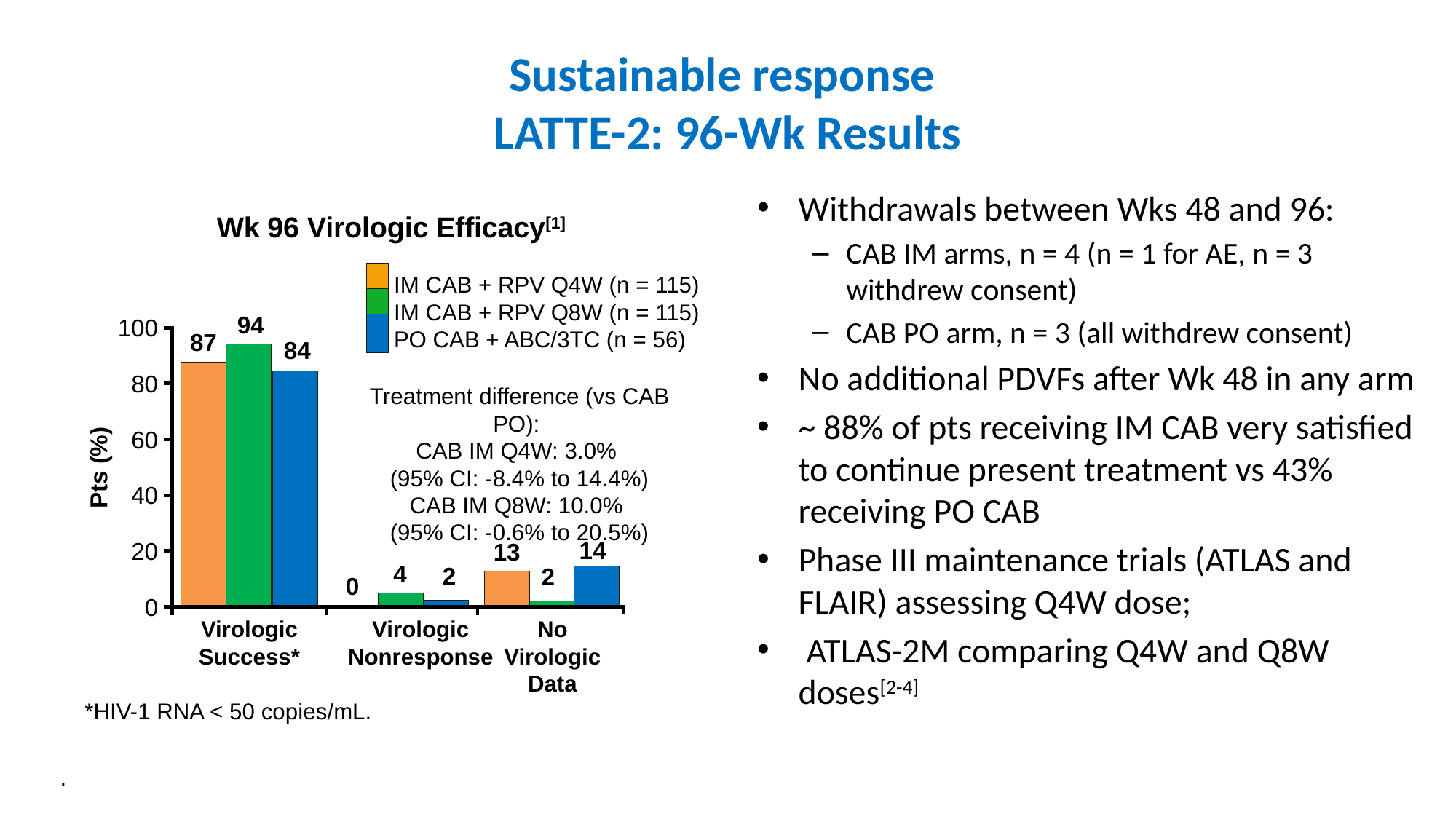

# Sustainable response LATTE-2: 96-Wk Results
Withdrawals between Wks 48 and 96:
CAB IM arms, n = 4 (n = 1 for AE, n = 3 withdrew consent)
CAB PO arm, n = 3 (all withdrew consent)
No additional PDVFs after Wk 48 in any arm
~ 88% of pts receiving IM CAB very satisfied to continue present treatment vs 43% receiving PO CAB
Phase III maintenance trials (ATLAS and FLAIR) assessing Q4W dose;
 ATLAS-2M comparing Q4W and Q8W doses[2-4]

Wk 96 Virologic Efficacy[1]

IM CAB + RPV Q4W (n = 115)
IM CAB + RPV Q8W (n = 115)
PO CAB + ABC/3TC (n = 56)

94
100

87
84

80

Treatment difference (vs CAB PO):
CAB IM Q4W: 3.0%
(95% CI: -8.4% to 14.4%)
CAB IM Q8W: 10.0%
(95% CI: -0.6% to 20.5%)
60
Pts (%)
40
14
20
13
4
2
2
0

0

Virologic
Success*
Virologic
Nonresponse
No Virologic
Data
*HIV-1 RNA < 50 copies/mL.
.